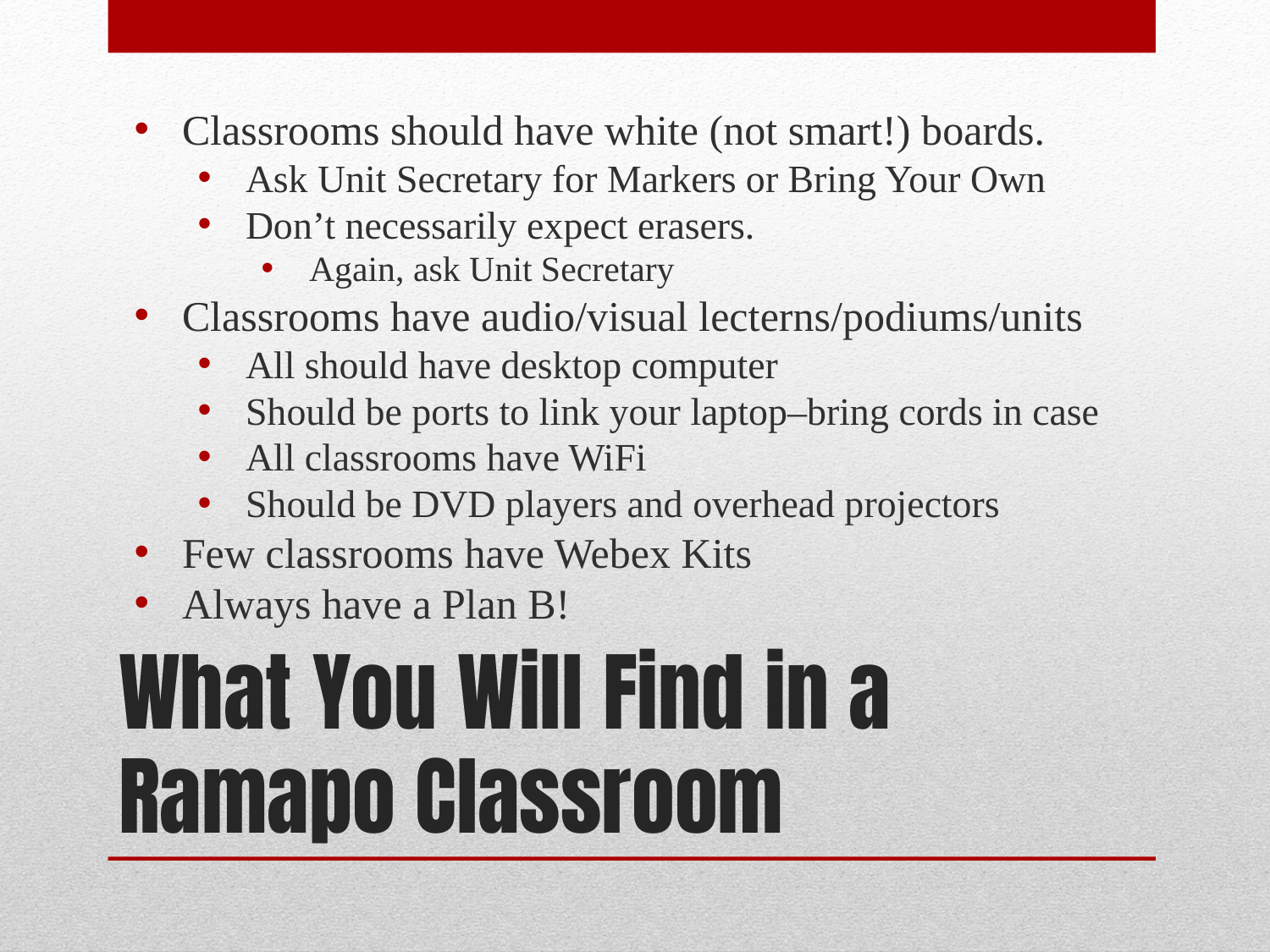

Classrooms should have white (not smart!) boards.
Ask Unit Secretary for Markers or Bring Your Own
Don’t necessarily expect erasers.
Again, ask Unit Secretary
Classrooms have audio/visual lecterns/podiums/units
All should have desktop computer
Should be ports to link your laptop–bring cords in case
All classrooms have WiFi
Should be DVD players and overhead projectors
Few classrooms have Webex Kits
Always have a Plan B!
# What You Will Find in a Ramapo Classroom